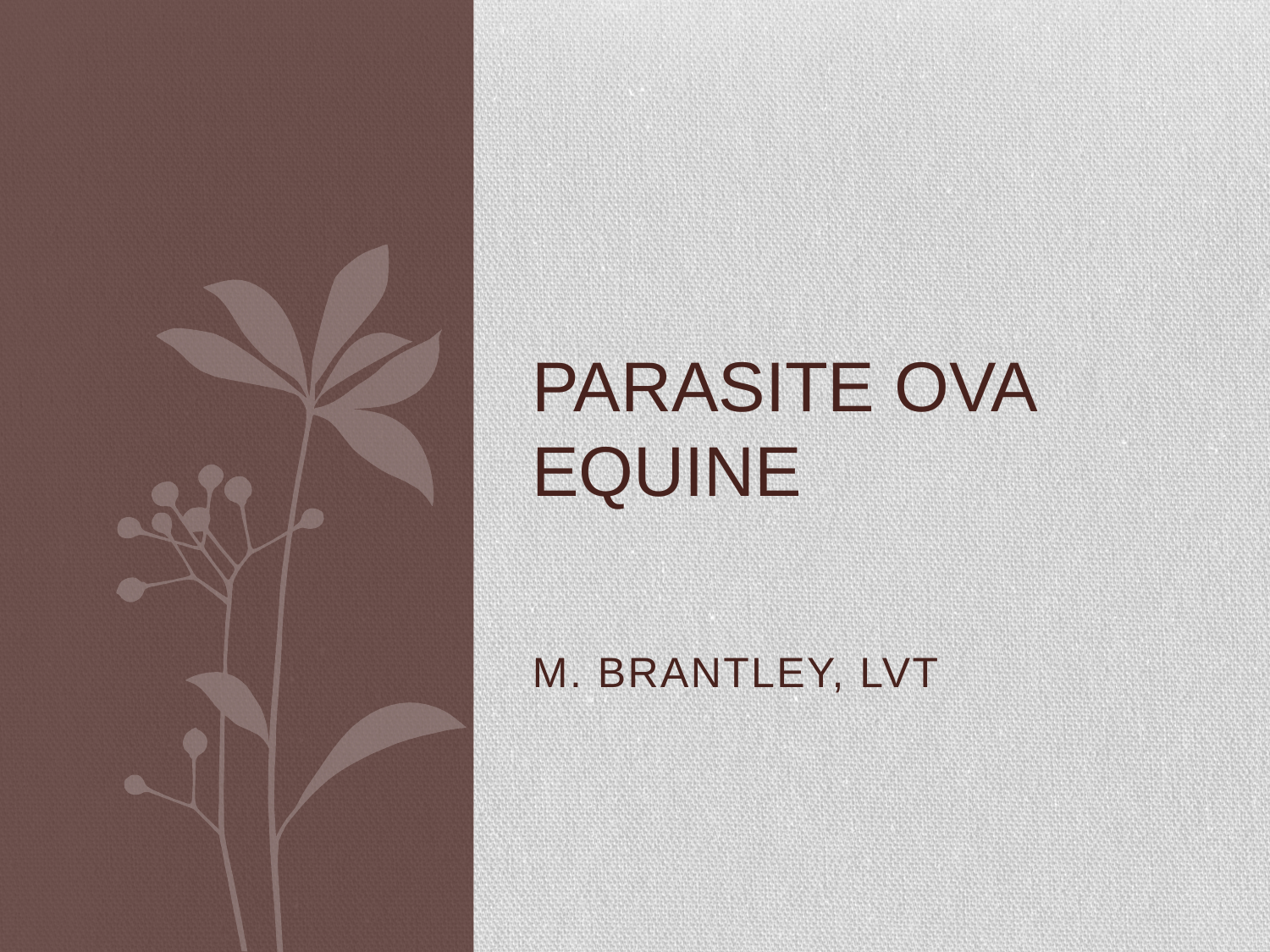

# Parasite OvA equine

M. BRANTLEY, LVT